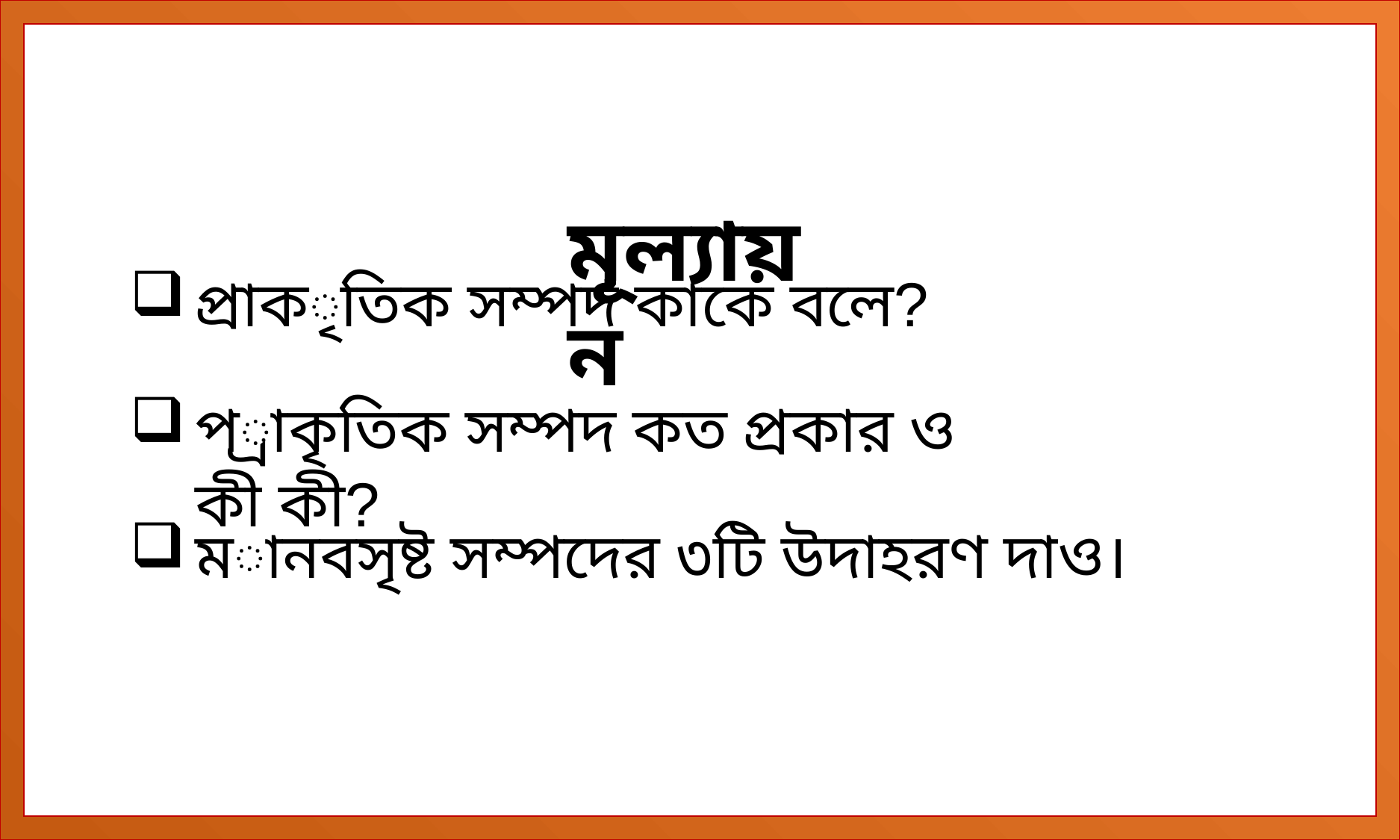

মূল্যায়ন
প্রাকৃতিক সম্পদ কাকে বলে?
প্রাকৃতিক সম্পদ কত প্রকার ও কী কী?
মানবসৃষ্ট সম্পদের ৩টি উদাহরণ দাও।